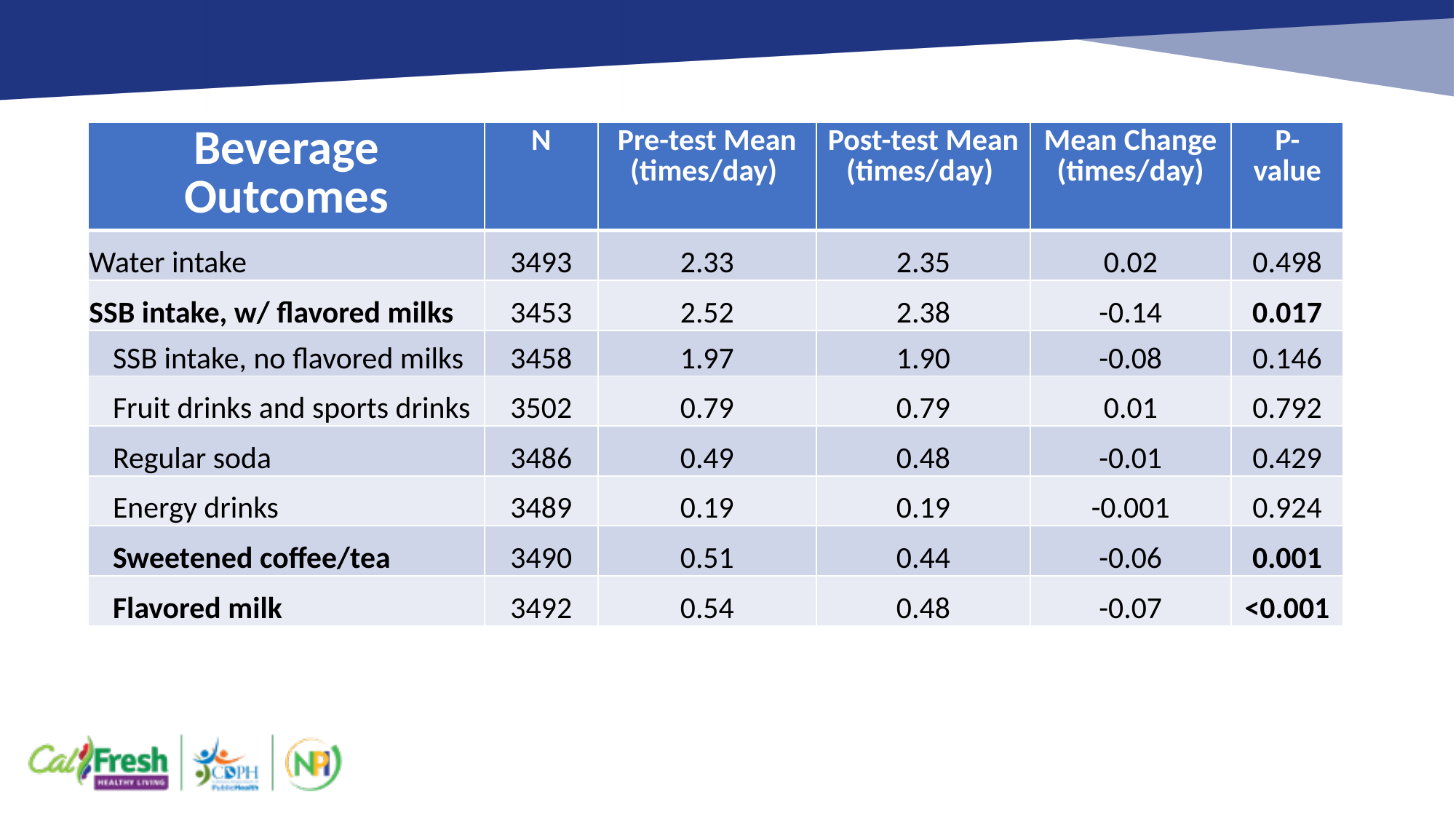

# Fruits & Vegetables
| Beverage Outcomes | N | Pre-test Mean (times/day) | Post-test Mean (times/day) | Mean Change (times/day) | P-value |
| --- | --- | --- | --- | --- | --- |
| Water intake | 3493 | 2.33 | 2.35 | 0.02 | 0.498 |
| SSB intake, w/ flavored milks | 3453 | 2.52 | 2.38 | -0.14 | 0.017 |
| SSB intake, no flavored milks | 3458 | 1.97 | 1.90 | -0.08 | 0.146 |
| Fruit drinks and sports drinks | 3502 | 0.79 | 0.79 | 0.01 | 0.792 |
| Regular soda | 3486 | 0.49 | 0.48 | -0.01 | 0.429 |
| Energy drinks | 3489 | 0.19 | 0.19 | -0.001 | 0.924 |
| Sweetened coffee/tea | 3490 | 0.51 | 0.44 | -0.06 | 0.001 |
| Flavored milk | 3492 | 0.54 | 0.48 | -0.07 | <0.001 |